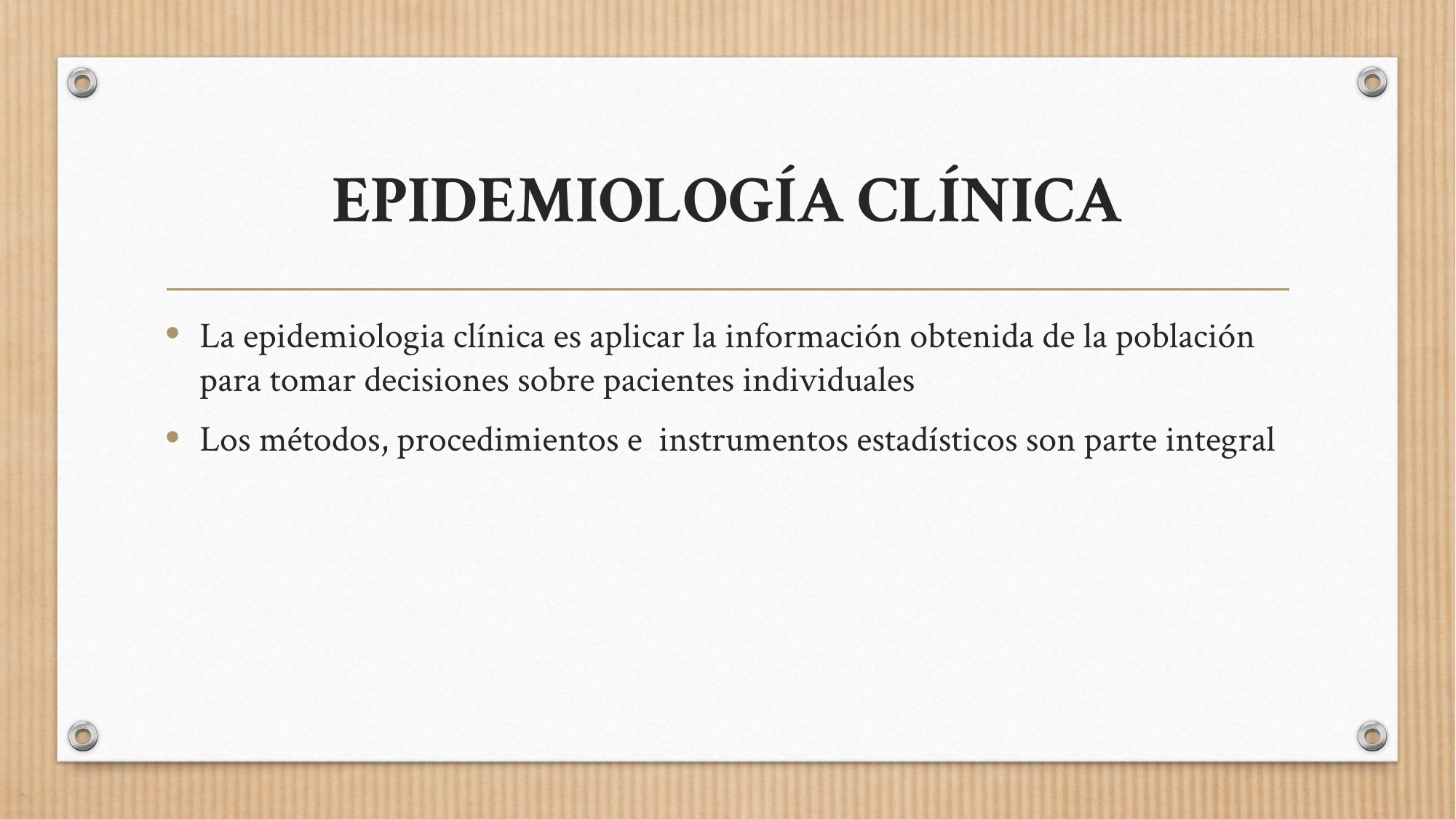

# EPIDEMIOLOGÍA CLÍNICA
La epidemiologia clínica es aplicar la información obtenida de la población para tomar decisiones sobre pacientes individuales
Los métodos, procedimientos e  instrumentos estadísticos son parte integral